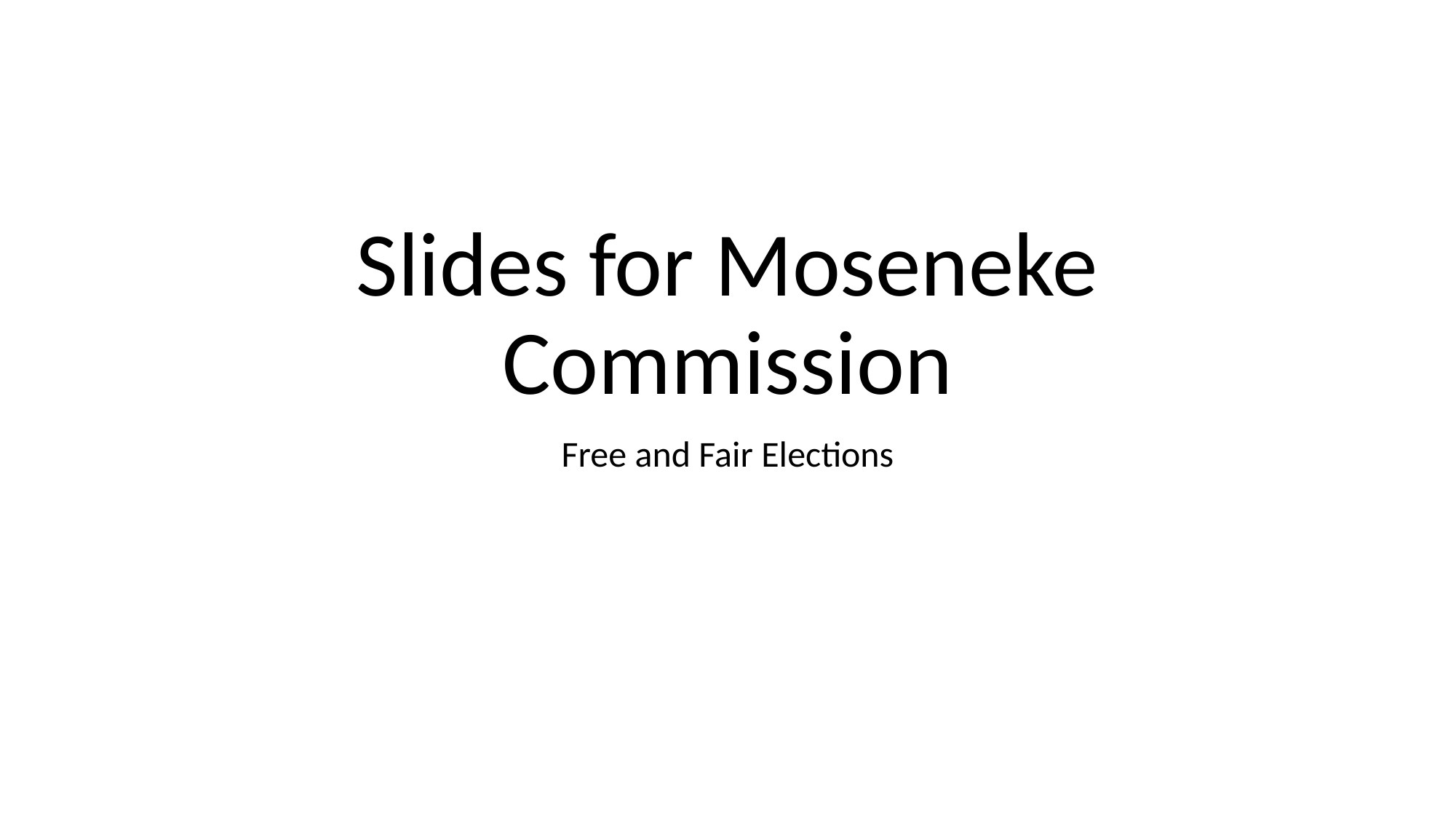

# Slides for Moseneke Commission
Free and Fair Elections